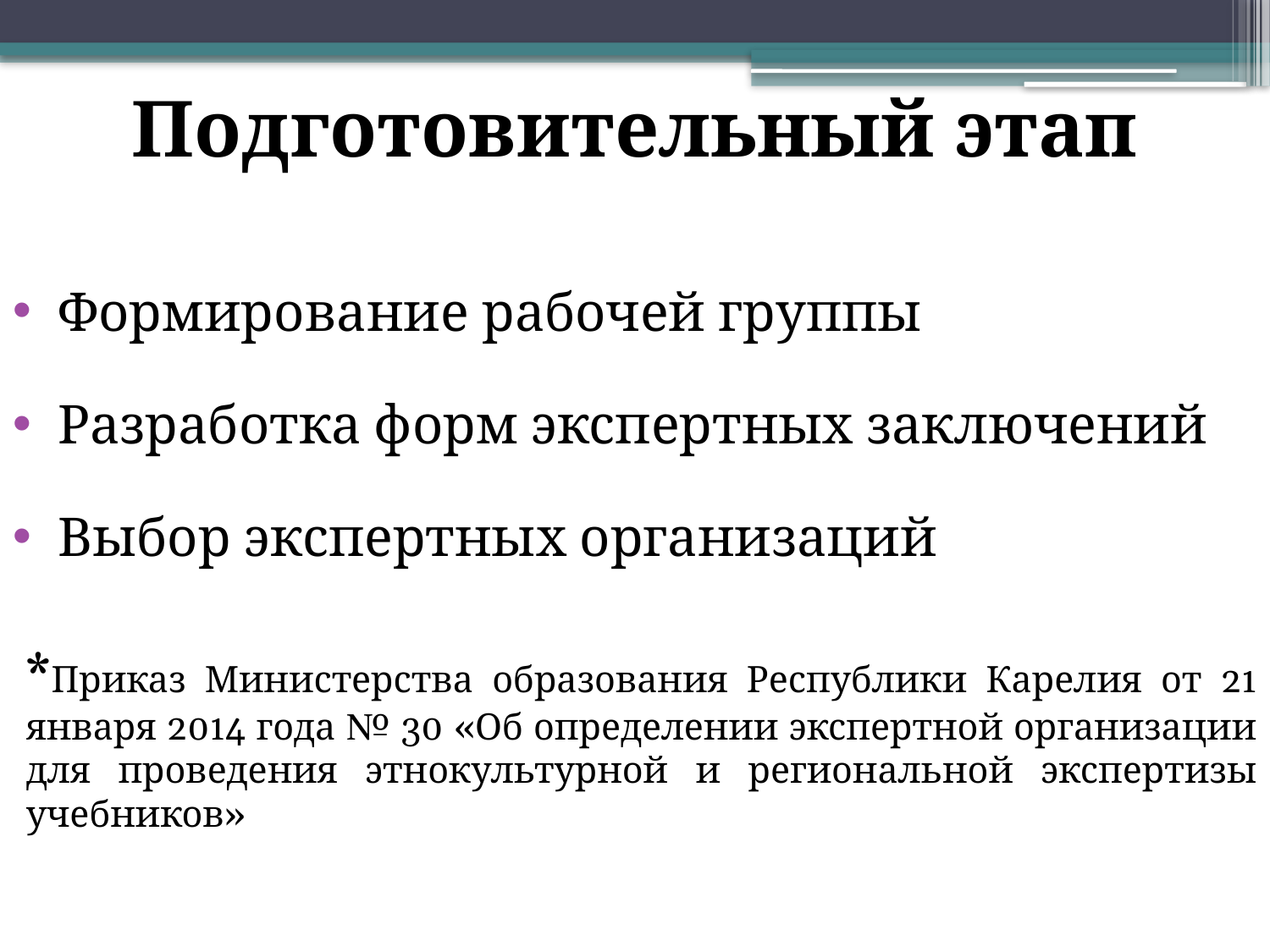

# Подготовительный этап
Формирование рабочей группы
Разработка форм экспертных заключений
Выбор экспертных организаций

*Приказ Министерства образования Республики Карелия от 21 января 2014 года № 30 «Об определении экспертной организации для проведения этнокультурной и региональной экспертизы учебников»